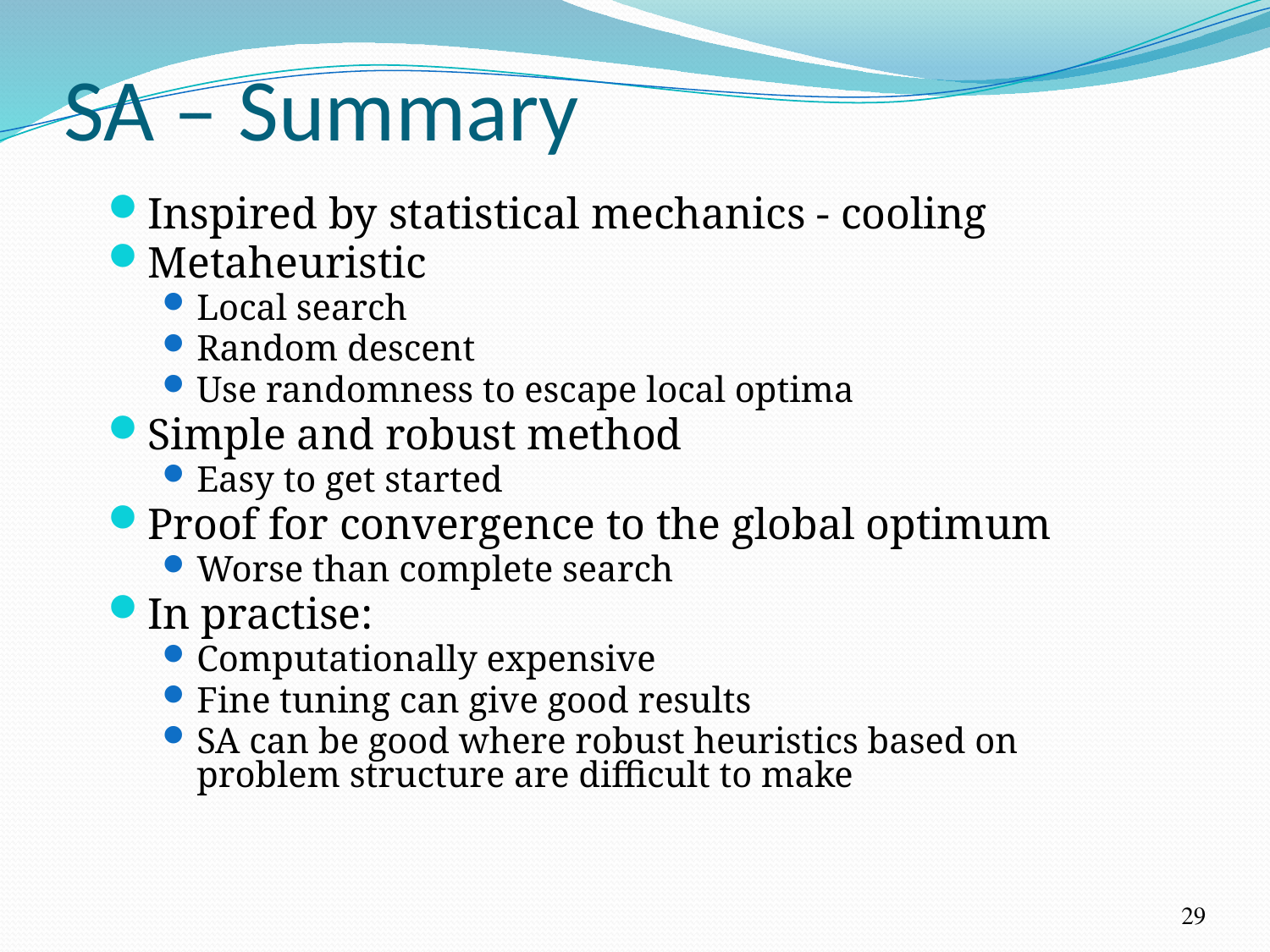

# SA – Summary
Inspired by statistical mechanics - cooling
Metaheuristic
Local search
Random descent
Use randomness to escape local optima
Simple and robust method
Easy to get started
Proof for convergence to the global optimum
Worse than complete search
In practise:
Computationally expensive
Fine tuning can give good results
SA can be good where robust heuristics based on problem structure are difficult to make

29